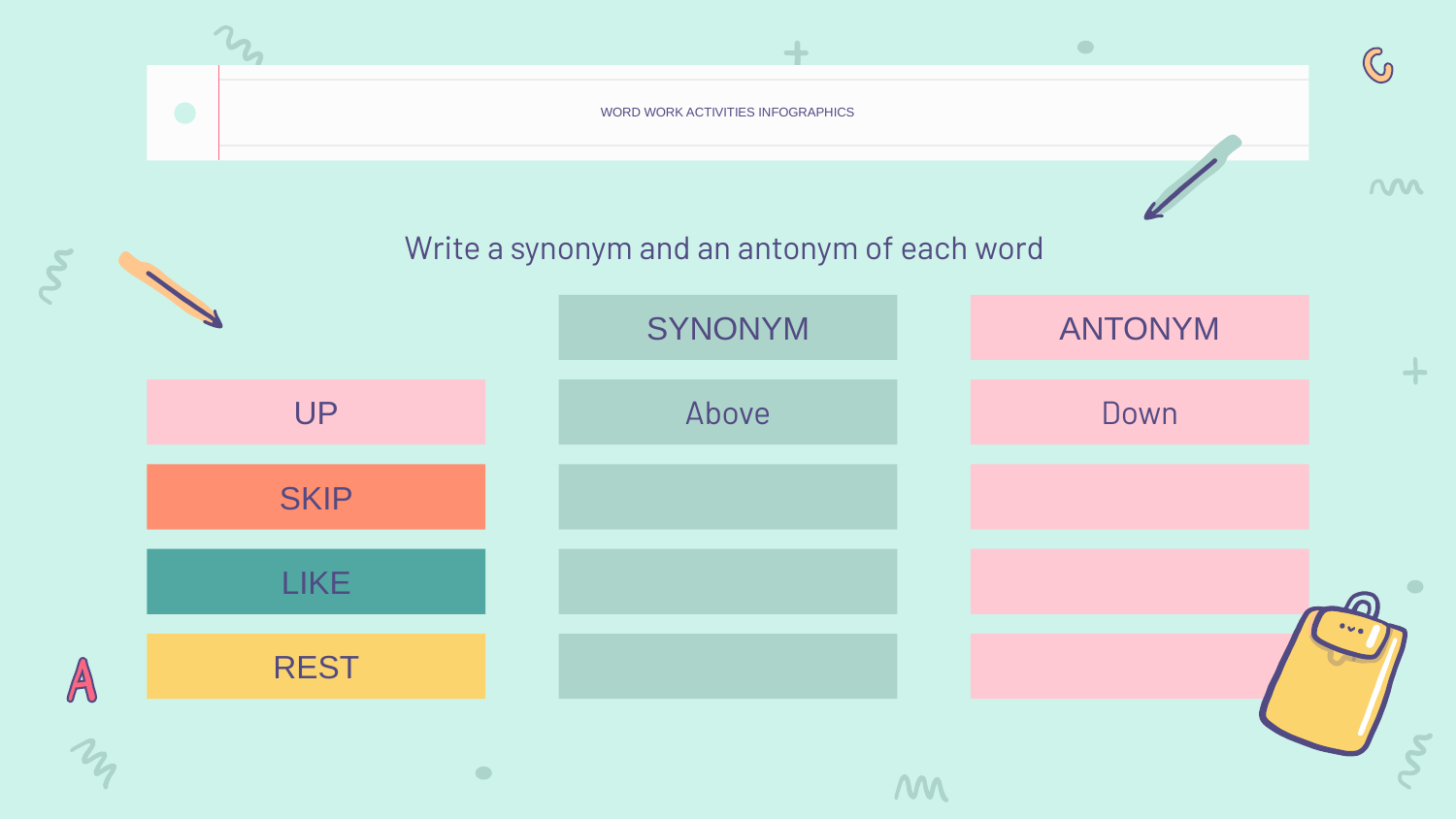

# WORD WORK ACTIVITIES INFOGRAPHICS
Write a synonym and an antonym of each word
SYNONYM
ANTONYM
UP
Above
Down
SKIP

LIKE

REST